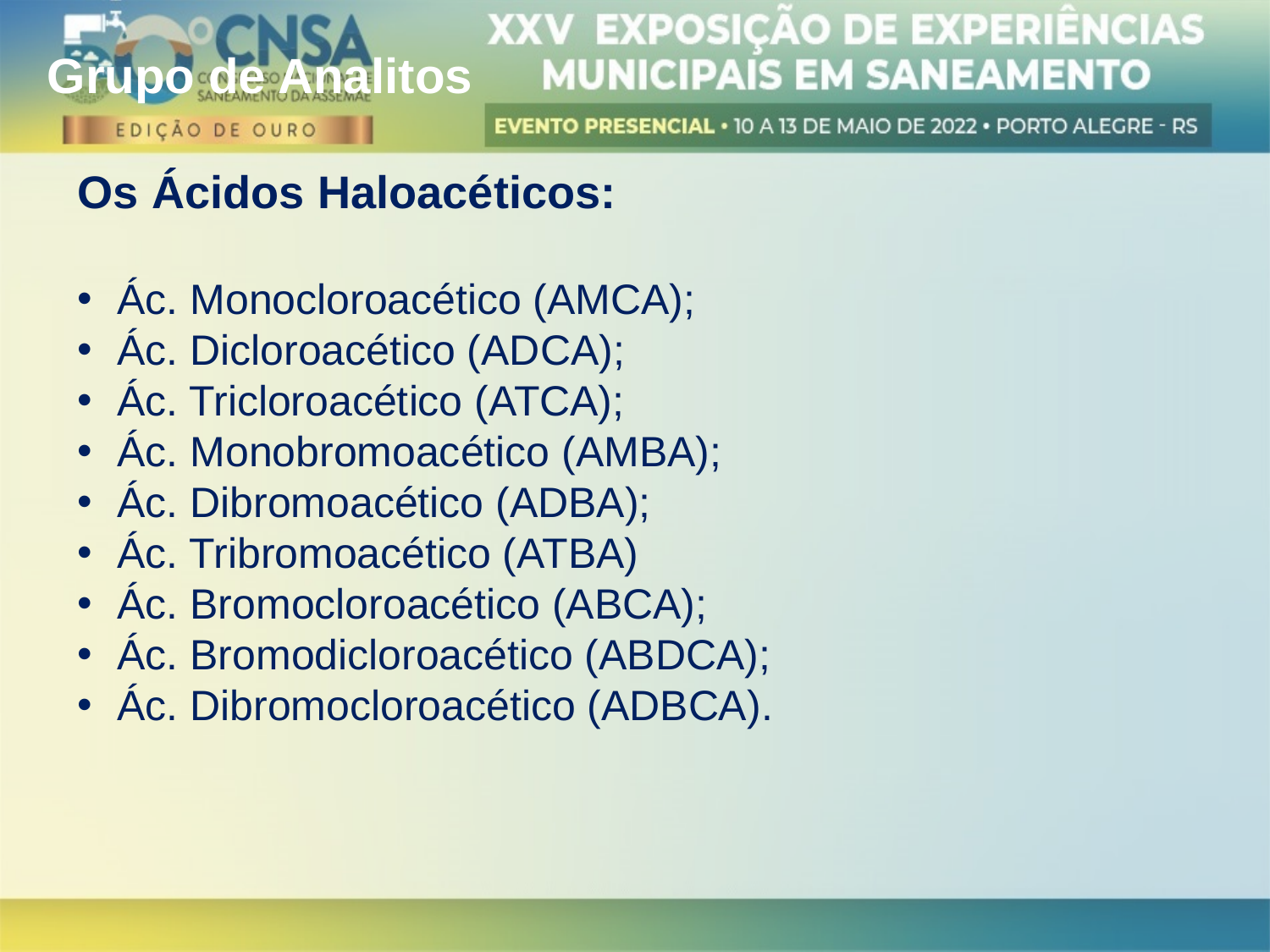

Grupo de Analitos
Os Ácidos Haloacéticos:

Ác. Monocloroacético (AMCA);
Ác. Dicloroacético (ADCA);
Ác. Tricloroacético (ATCA);
Ác. Monobromoacético (AMBA);
Ác. Dibromoacético (ADBA);
Ác. Tribromoacético (ATBA)
Ác. Bromocloroacético (ABCA);
Ác. Bromodicloroacético (ABDCA);
Ác. Dibromocloroacético (ADBCA).